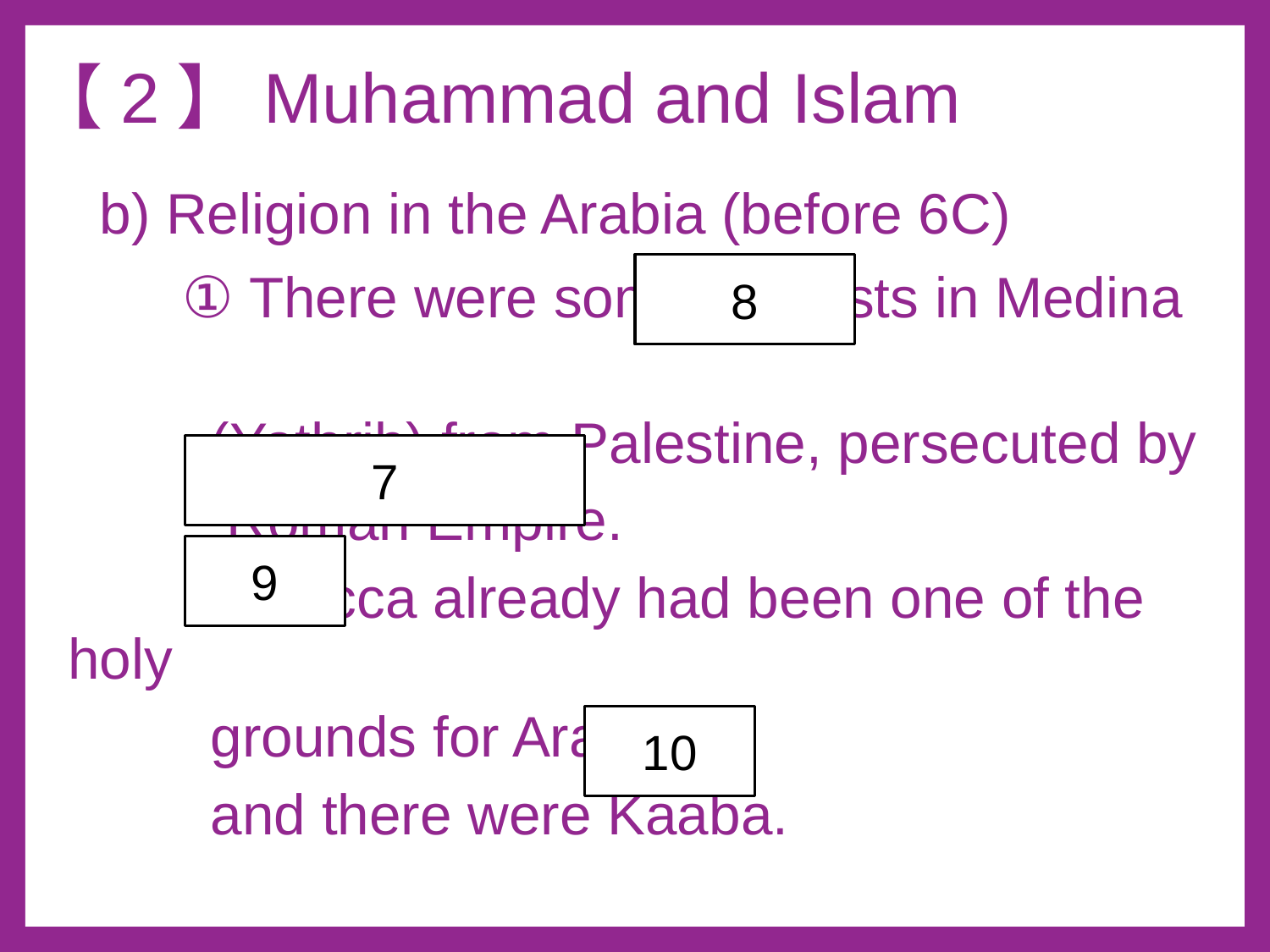

# 【2】Muhammad and Islam

  b) Religion in the Arabia (before 6C)
	① There were some Judaists in Medina
         (Yathrib) from Palestine, persecuted by
          Roman Empire.
	② Mecca already had been one of the holy
         grounds for Arabians,
         and there were Kaaba.

8
7
9
10